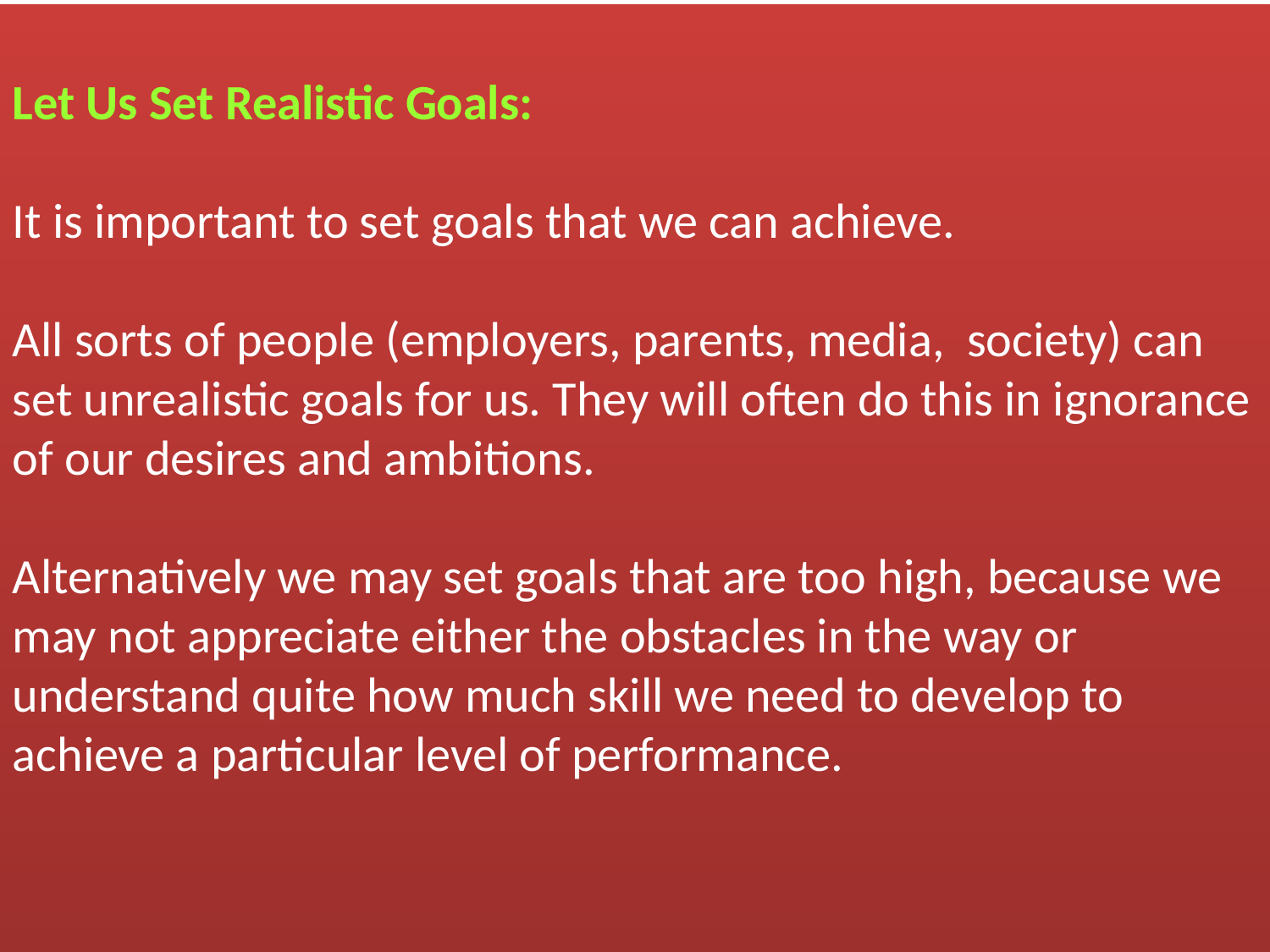

Let Us Set Realistic Goals:

It is important to set goals that we can achieve.

All sorts of people (employers, parents, media,  society) can set unrealistic goals for us. They will often do this in ignorance of our desires and ambitions.

Alternatively we may set goals that are too high, because we may not appreciate either the obstacles in the way or understand quite how much skill we need to develop to achieve a particular level of performance.